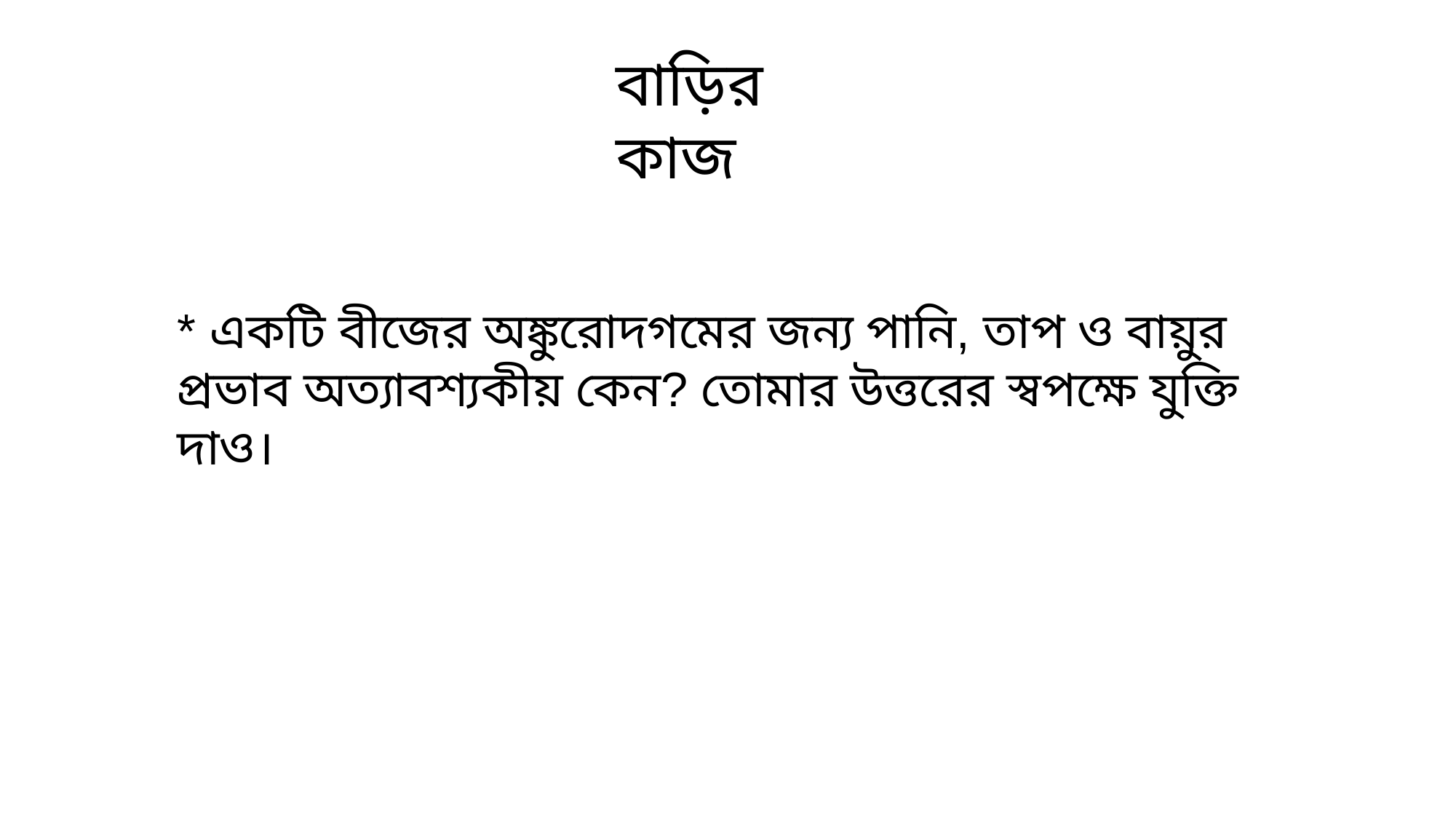

বাড়ির কাজ
* একটি বীজের অঙ্কুরোদগমের জন্য পানি, তাপ ও বায়ুর প্রভাব অত্যাবশ্যকীয় কেন? তোমার উত্তরের স্বপক্ষে যুক্তি দাও।